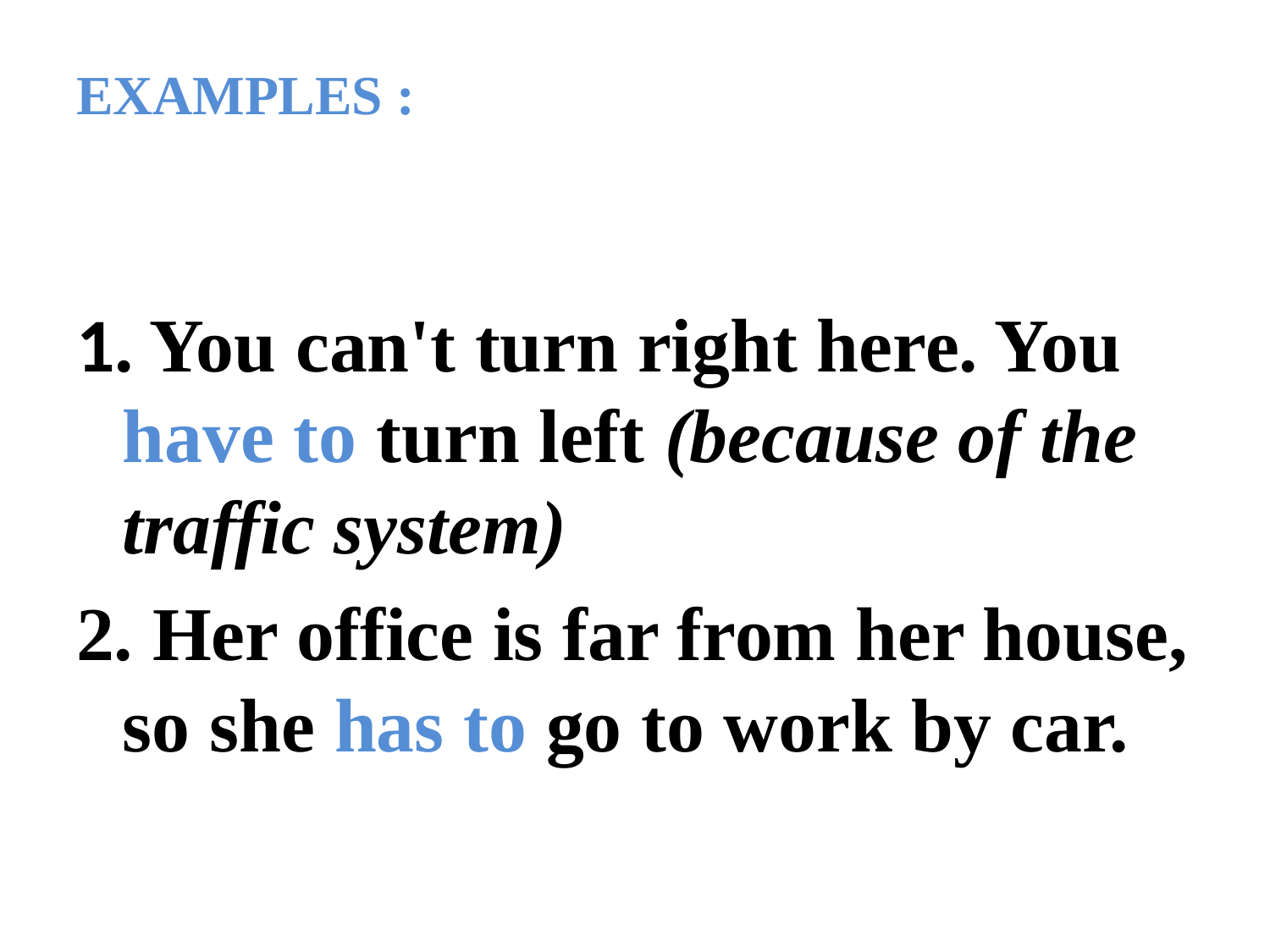

#
EXAMPLES :

1. You can't turn right here. You have to turn left (because of the traffic system)
2. Her office is far from her house, so she has to go to work by car.